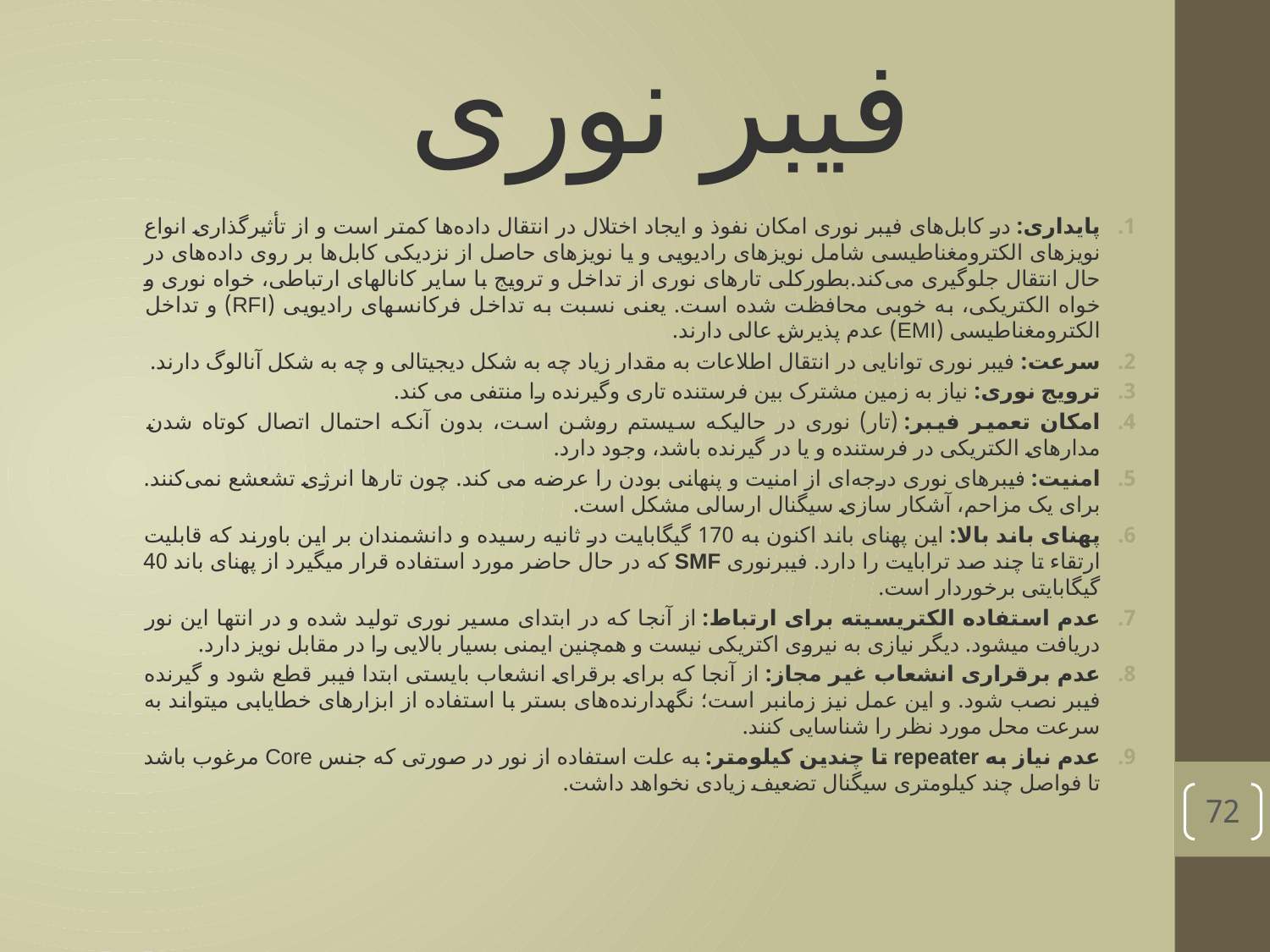

# فیبر نوری
پایداری: در کابل‌های فیبر نوری امکان نفوذ و ایجاد اختلال در انتقال داده‌ها کمتر است و از تأثیرگذاری انواع نویزهای الکترومغناطیسی شامل نویزهای رادیویی و یا نویزهای حاصل از نزدیکی کابل‌ها بر روی داده‌های در حال انتقال جلوگیری می‌کند.بطورکلی تارهای نوری از تداخل و ترویج با سایر کانالهای ارتباطی، خواه نوری و خواه الکتریکی، به خوبی محافظت شده‌ است. یعنی نسبت به تداخل فرکانسهای رادیویی (RFI) و تداخل الکترومغناطیسی (EMI) عدم پذیرش عالی دارند.
سرعت: فیبر نوری توانایی در انتقال اطلاعات به مقدار زیاد چه به شکل دیجیتالی‌ و ‌چه به شکل آنالوگ دارند.
ترویج نوری: نیاز به زمین مشترک بین فرستنده تاری وگیرنده را منتفی می کند.
امکان تعمیر فیبر: (تار) نوری در حالیکه سیستم روشن است، بدون آنکه احتمال اتصال کوتاه شدن مدارهای الکتریکی در فرستنده و یا در گیرنده باشد، وجود دارد.
امنیت: فیبرهای نوری درجه‌ای از امنیت و پنهانی بودن را عرضه می کند. چون تارها انرژی تشعشع نمی‌کنند. برای یک مزاحم، آشکار سازی سیگنال ارسالی مشکل است.
پهنای باند بالا: این پهنای باند اکنون به 170 گیگابایت در ثانیه رسیده و دانشمندان بر این باورند که قابلیت ارتقاء تا چند صد ترابایت را دارد. فیبرنوری SMF که در حال حاضر مورد استفاده قرار میگیرد از پهنای باند 40 گیگابایتی برخوردار است.
عدم استفاده الکتریسیته برای ارتباط: از آنجا که در ابتدای مسیر نوری تولید شده و در انتها این نور دریافت میشود. دیگر نیازی به نیروی اکتریکی نیست و همچنین ایمنی بسیار بالایی را در مقابل نویز دارد.
عدم برقراری انشعاب غیر مجاز: از آنجا که برای برقرای انشعاب بایستی ابتدا فیبر قطع شود و گیرنده فیبر نصب شود. و این عمل نیز زمانبر است؛ نگهدارنده‌های بستر با استفاده از ابزارهای خطایابی میتواند به سرعت محل مورد نظر را شناسایی کنند.
عدم نیاز به repeater تا چندین کیلومتر: به علت استفاده از نور در صورتی که جنس Core مرغوب باشد تا فواصل چند کیلومتری سیگنال تضعیف زیادی نخواهد داشت.

72